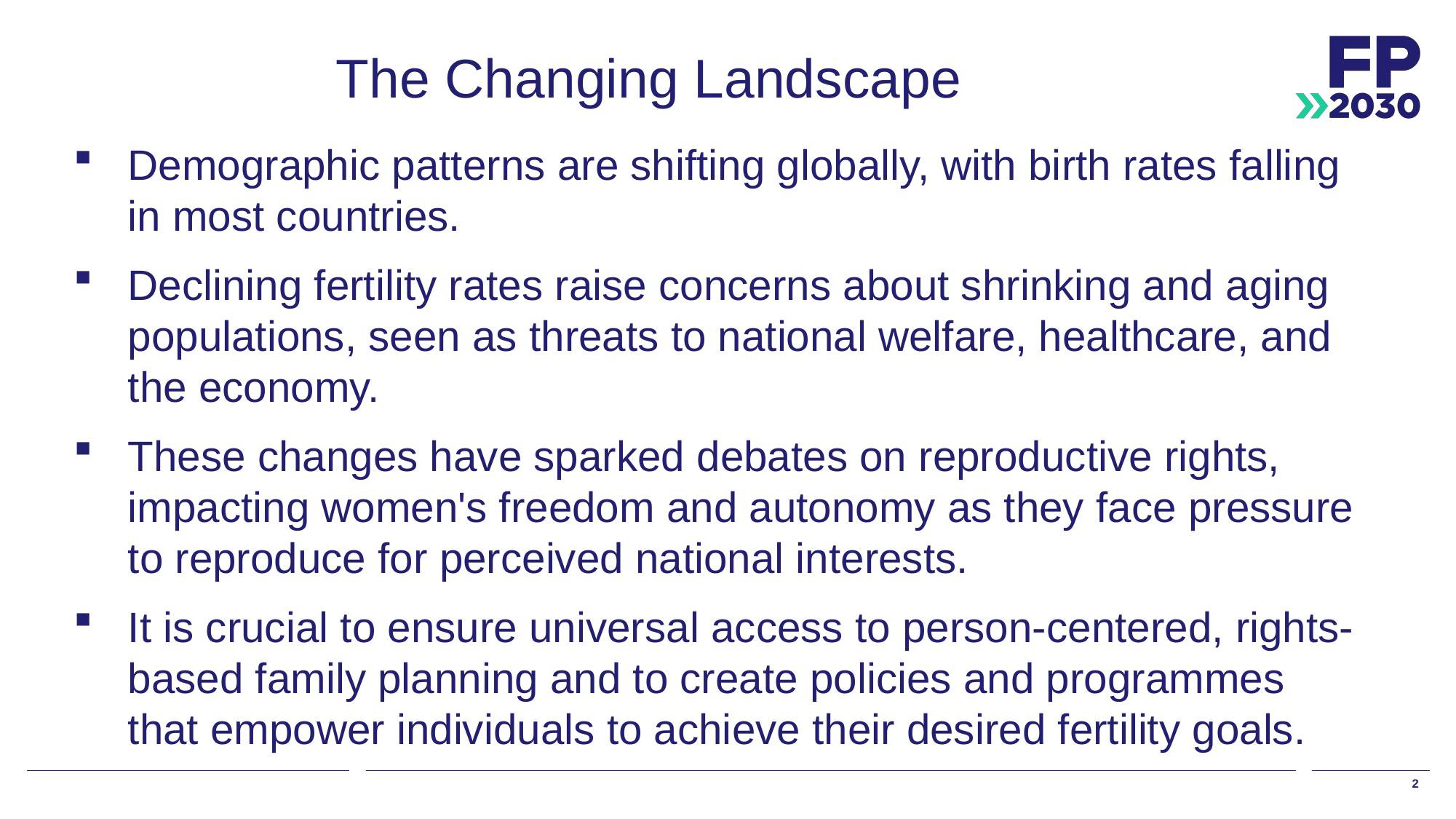

The Changing Landscape

Demographic patterns are shifting globally, with birth rates falling in most countries.
Declining fertility rates raise concerns about shrinking and aging populations, seen as threats to national welfare, healthcare, and the economy.
These changes have sparked debates on reproductive rights, impacting women's freedom and autonomy as they face pressure to reproduce for perceived national interests.
It is crucial to ensure universal access to person-centered, rights-based family planning and to create policies and programmes that empower individuals to achieve their desired fertility goals.

2